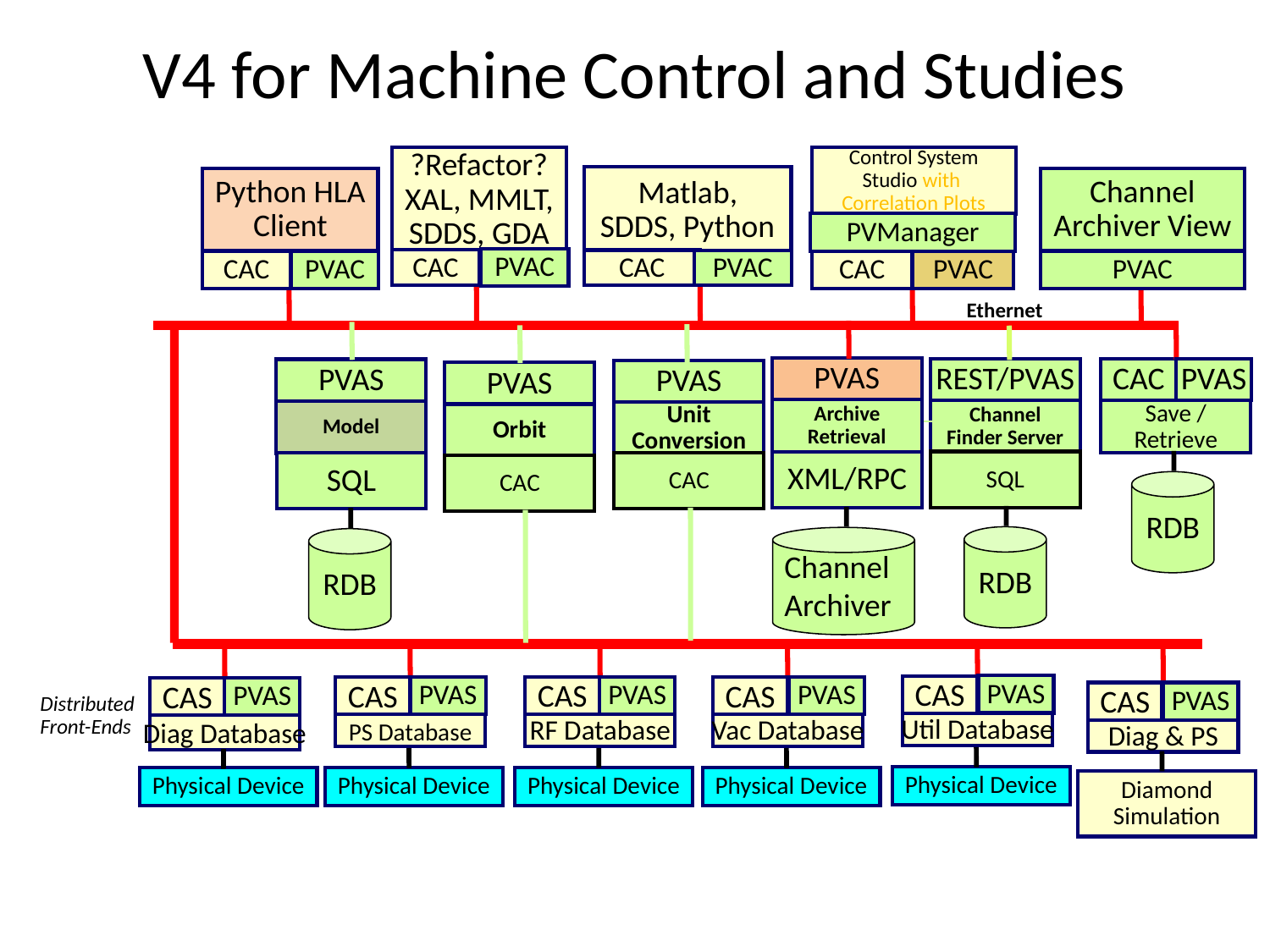

V4 for Machine Control and Studies
?Refactor? XAL, MMLT, SDDS, GDA
Control System Studio with  Correlation Plots
CAC

Matlab, SDDS, Python
Channel Archiver View

Python HLA Client
PVManager
PVAC
CAC
CAC
PVAC
CAC
PVAC
PVAC
PVAC

Ethernet

PVAS
PVAS
CAC
REST/PVAS
PVAS
PVAS
PVAS
Archive Retrieval
Save / Retrieve
Channel Finder Server
Model
Unit Conversion
Orbit

SQL
XML/RPC
CAC
SQL
CAC

RDB

Channel
Archiver
RDB
RDB

PVAS
CAS
PVAS
PVAS
PVAS
CAS
CAS
CAS
Util Database
RF Database
PVAS
PS Database
Vac Database
CAS
CAS
PVAS
Diag & PS
Distributed  Front-Ends
Diag Database

Physical Device
Physical Device
Physical Device
Physical Device
Physical Device
Diamond Simulation